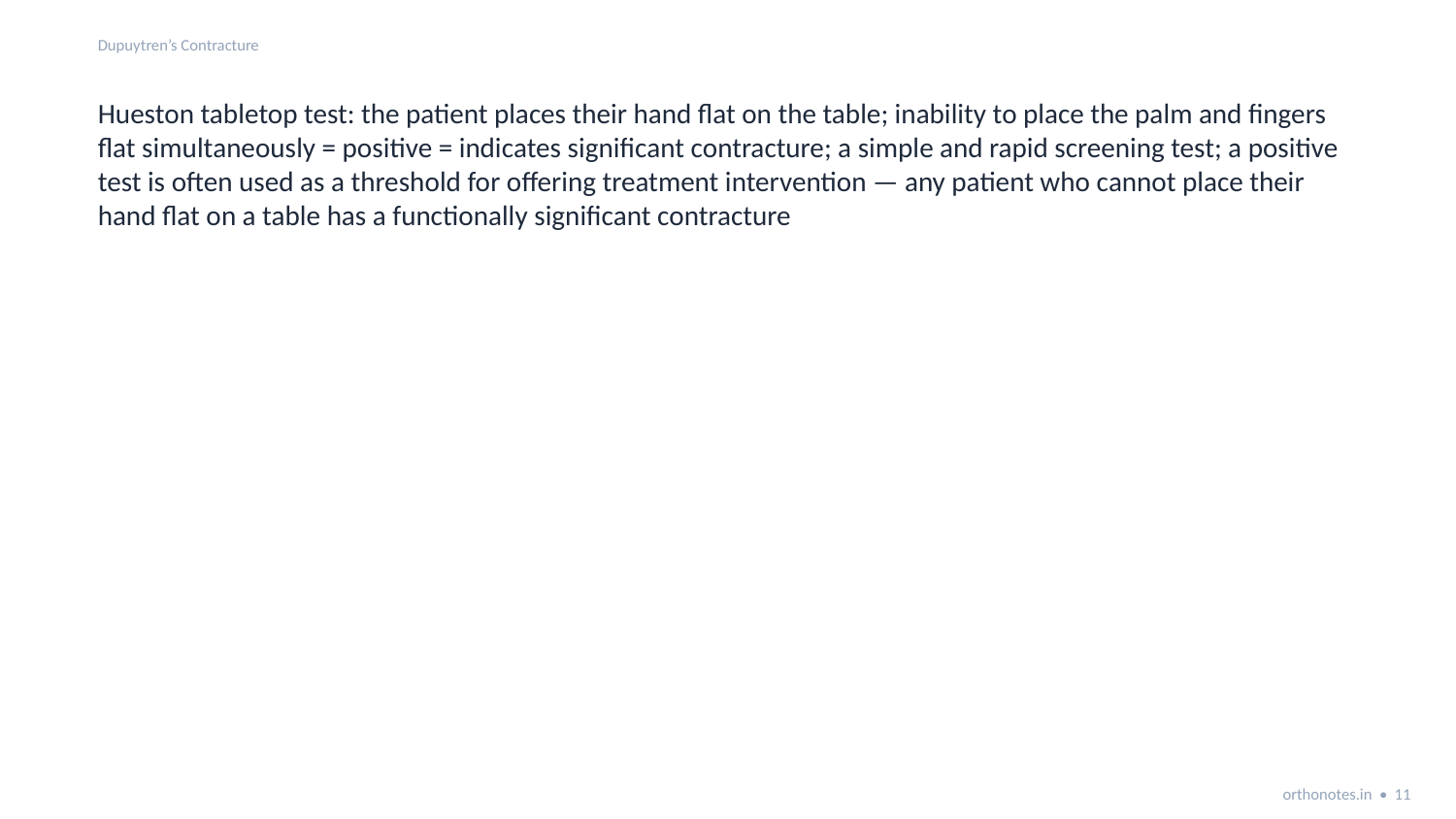

Dupuytren’s Contracture
Hueston tabletop test: the patient places their hand flat on the table; inability to place the palm and fingers flat simultaneously = positive = indicates significant contracture; a simple and rapid screening test; a positive test is often used as a threshold for offering treatment intervention — any patient who cannot place their hand flat on a table has a functionally significant contracture
orthonotes.in  •  11